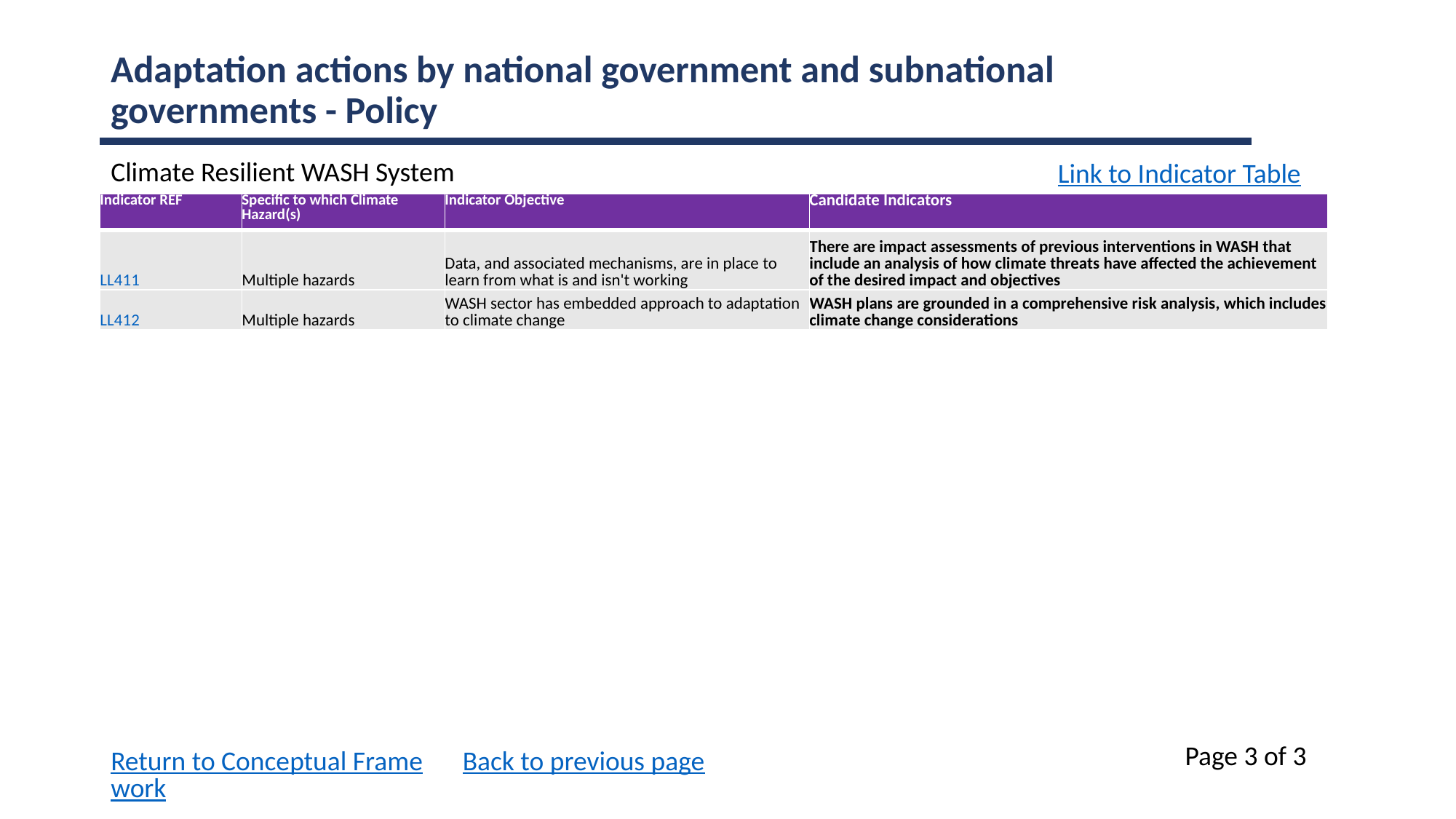

Adaptation actions by national government and subnational governments - Policy

Climate Resilient WASH System
Link to Indicator Table
| Indicator REF | Specific to which Climate Hazard(s) | Indicator Objective | Candidate Indicators |
| --- | --- | --- | --- |
| LL411 | Multiple hazards | Data, and associated mechanisms, are in place to learn from what is and isn't working | There are impact assessments of previous interventions in WASH that include an analysis of how climate threats have affected the achievement of the desired impact and objectives |
| LL412 | Multiple hazards | WASH sector has embedded approach to adaptation to climate change | WASH plans are grounded in a comprehensive risk analysis, which includes climate change considerations |
Page 3 of 3
Return to Conceptual Framework
Back to previous page